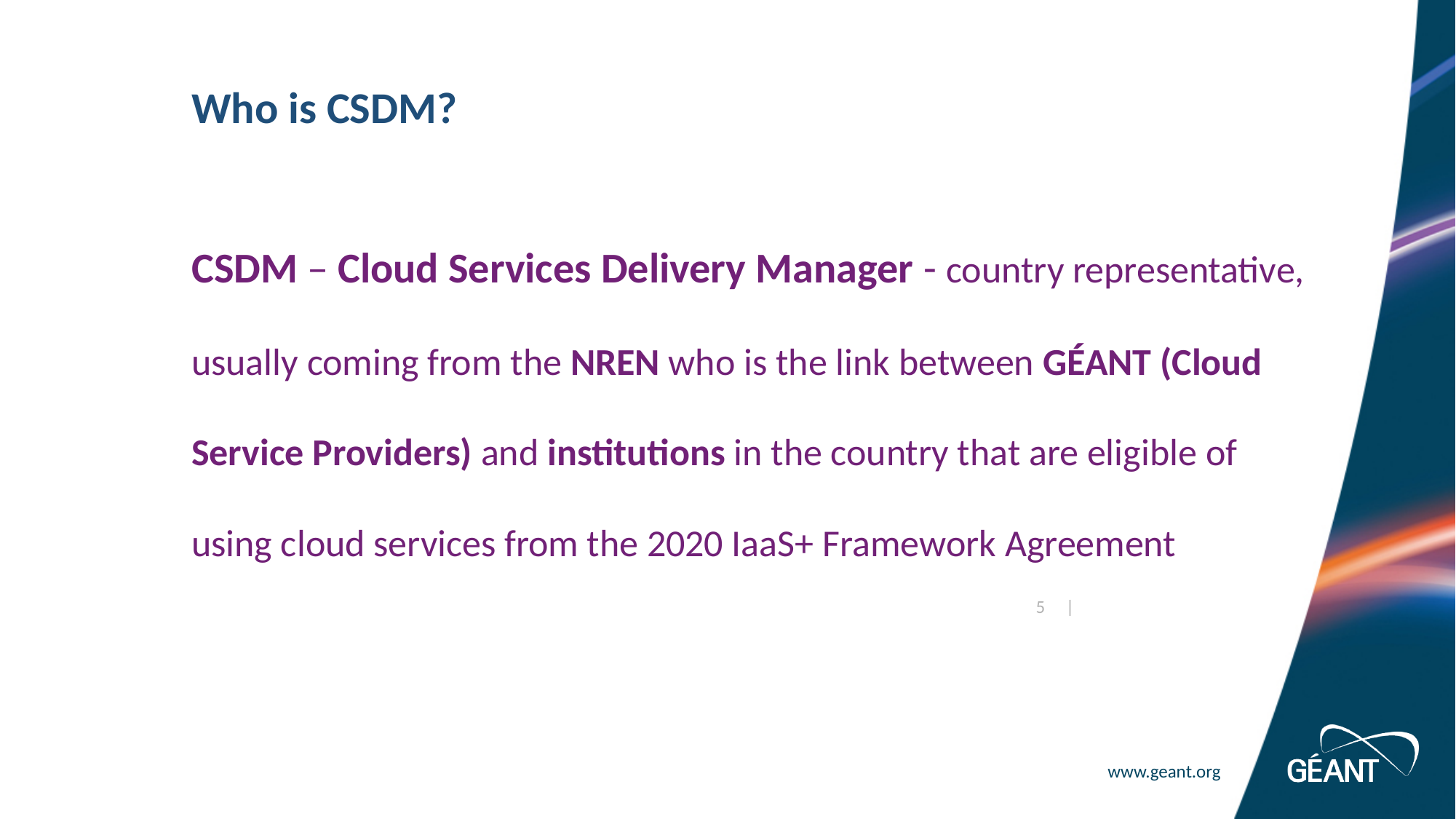

Who is CSDM?
CSDM – Cloud Services Delivery Manager - country representative, usually coming from the NREN who is the link between GÉANT (Cloud Service Providers) and institutions in the country that are eligible of using cloud services from the 2020 IaaS+ Framework Agreement
5     |